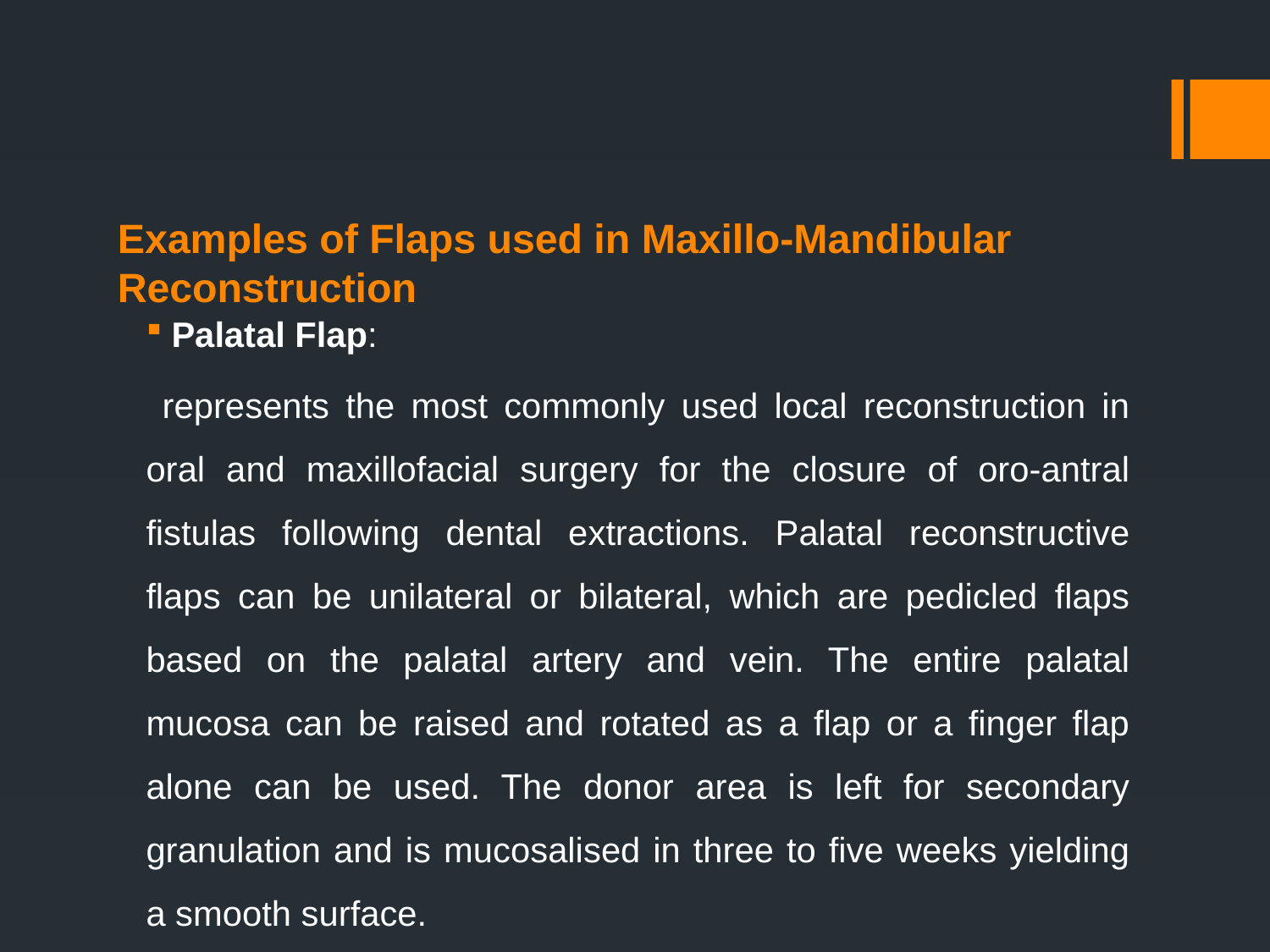

# Examples of Flaps used in Maxillo-Mandibular Reconstruction
Palatal Flap:
 represents the most commonly used local reconstruction in oral and maxillofacial surgery for the closure of oro-antral fistulas following dental extractions. Palatal reconstructive flaps can be unilateral or bilateral, which are pedicled flaps based on the palatal artery and vein. The entire palatal mucosa can be raised and rotated as a flap or a finger flap alone can be used. The donor area is left for secondary granulation and is mucosalised in three to five weeks yielding a smooth surface.